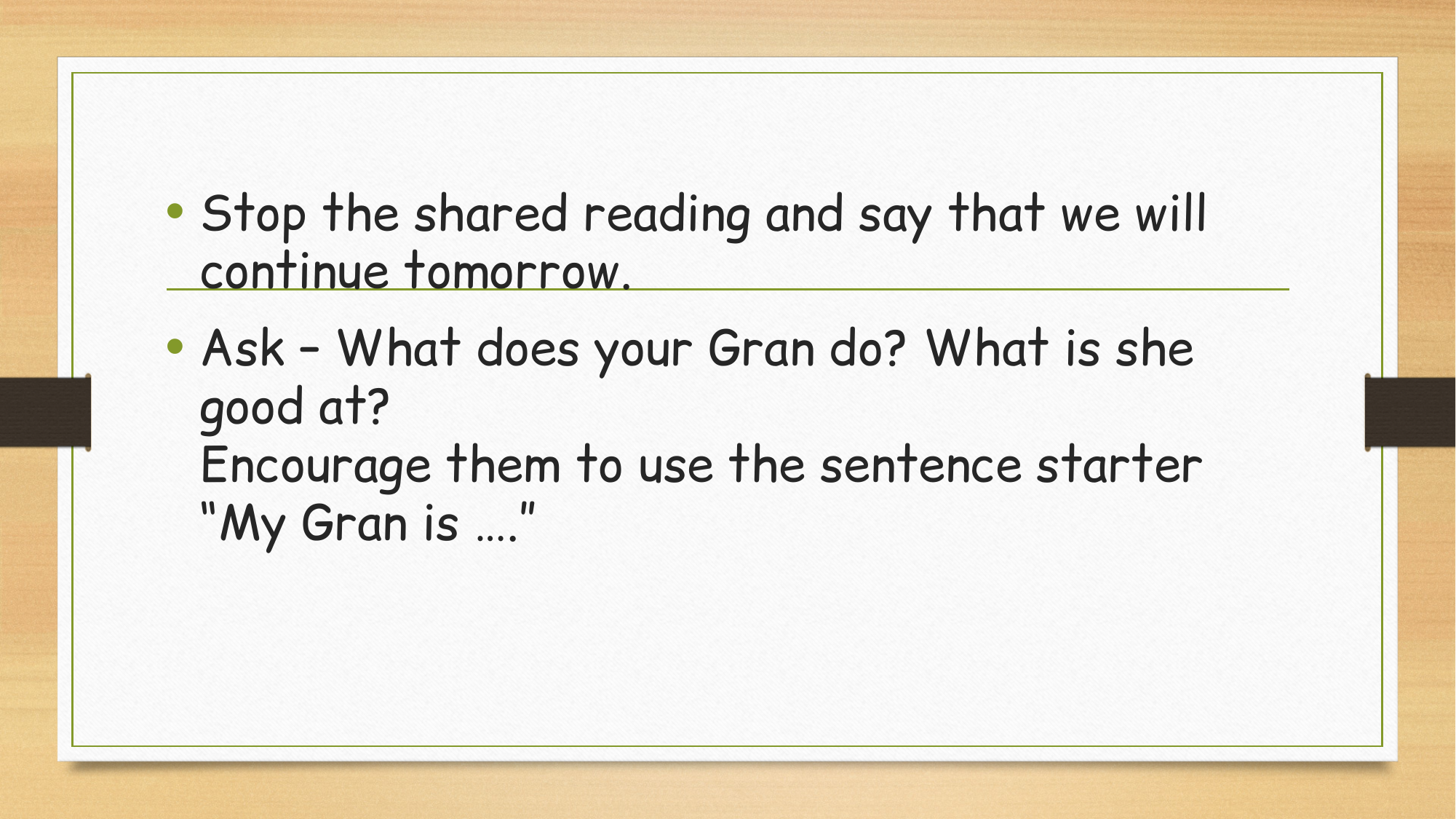

Stop the shared reading and say that we will continue tomorrow.
Ask – What does your Gran do? What is she good at?
Encourage them to use the sentence starter
“My Gran is ….”